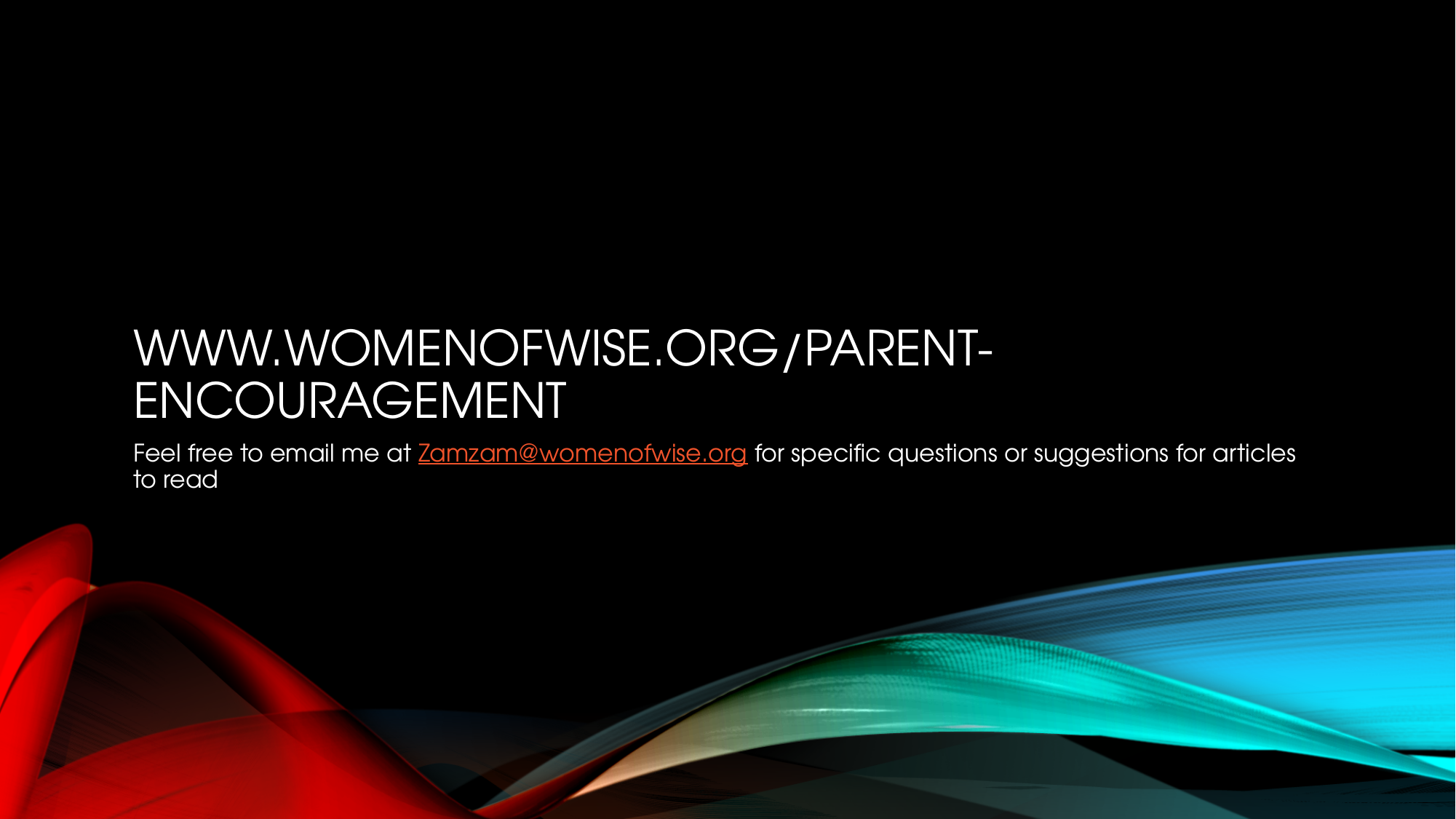

# www.womenofwise.org/parent-encouragement
Feel free to email me at Zamzam@womenofwise.org for specific questions or suggestions for articles to read